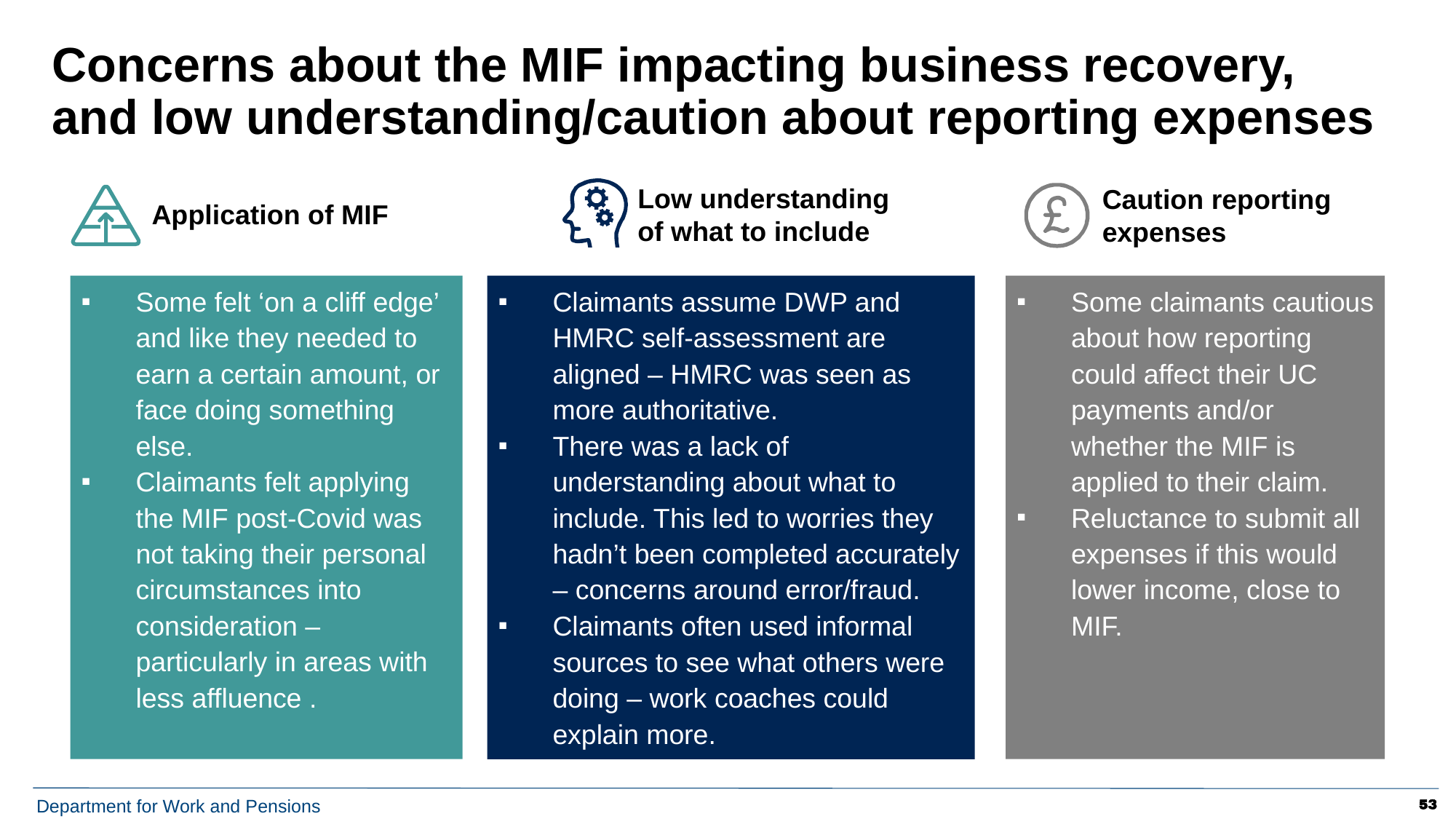

# Concerns about the MIF impacting business recovery, and low understanding/caution about reporting expenses

Low understanding of what to include
Caution reporting expenses

Application of MIF
Some felt ‘on a cliff edge’ and like they needed to earn a certain amount, or face doing something else.
Claimants felt applying the MIF post-Covid was not taking their personal circumstances into consideration – particularly in areas with less affluence .

Some claimants cautious about how reporting could affect their UC payments and/or whether the MIF is applied to their claim.
Reluctance to submit all expenses if this would lower income, close to MIF.
Claimants assume DWP and HMRC self-assessment are aligned – HMRC was seen as more authoritative.
There was a lack of understanding about what to include. This led to worries they hadn’t been completed accurately – concerns around error/fraud.
Claimants often used informal sources to see what others were doing – work coaches could explain more.
53